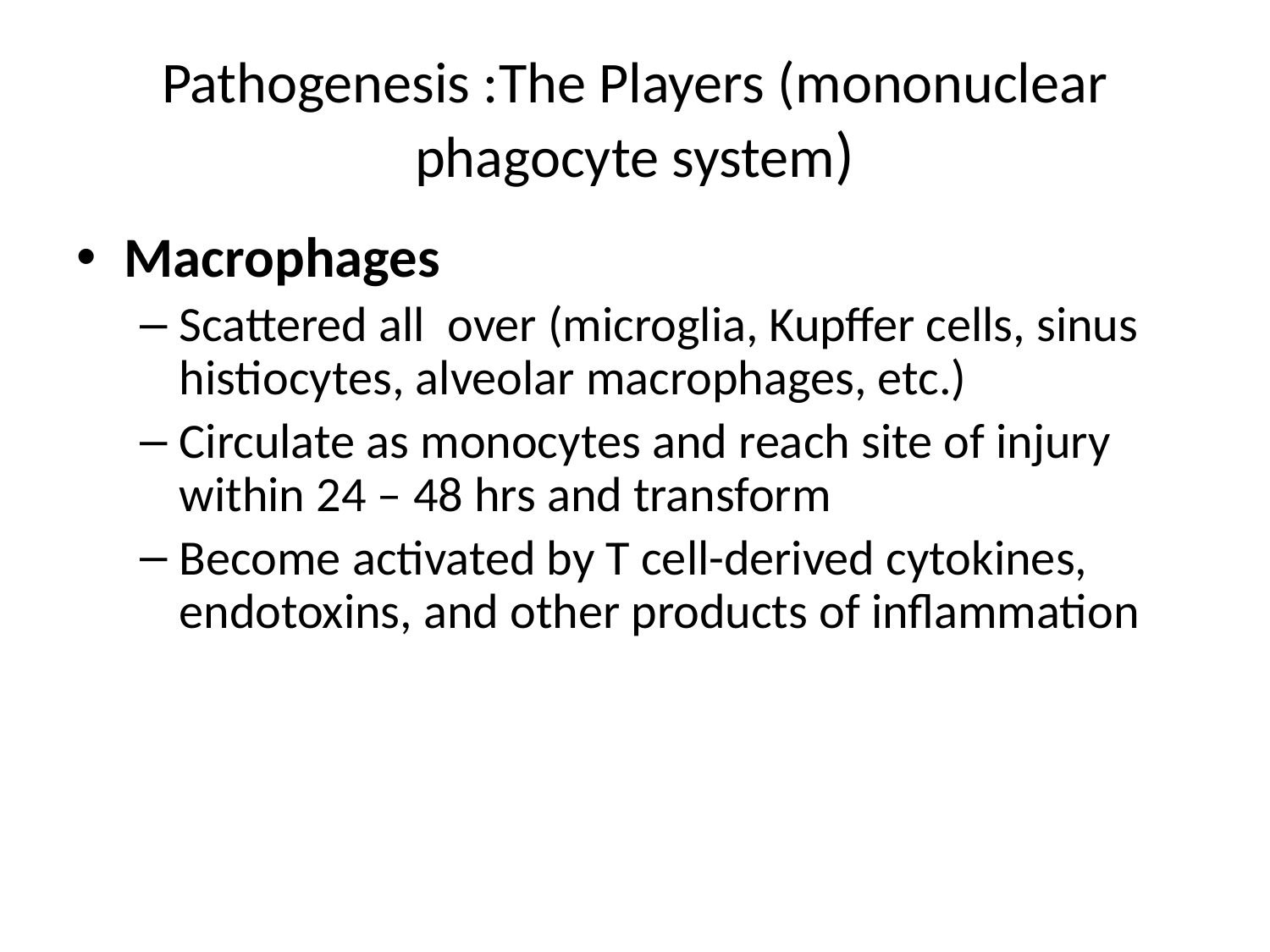

# Pathogenesis :The Players (mononuclear phagocyte system)
Macrophages
Scattered all  over (microglia, Kupffer cells, sinus histiocytes, alveolar macrophages, etc.)
Circulate as monocytes and reach site of injury within 24 – 48 hrs and transform
Become activated by T cell-derived cytokines, endotoxins, and other products of inflammation